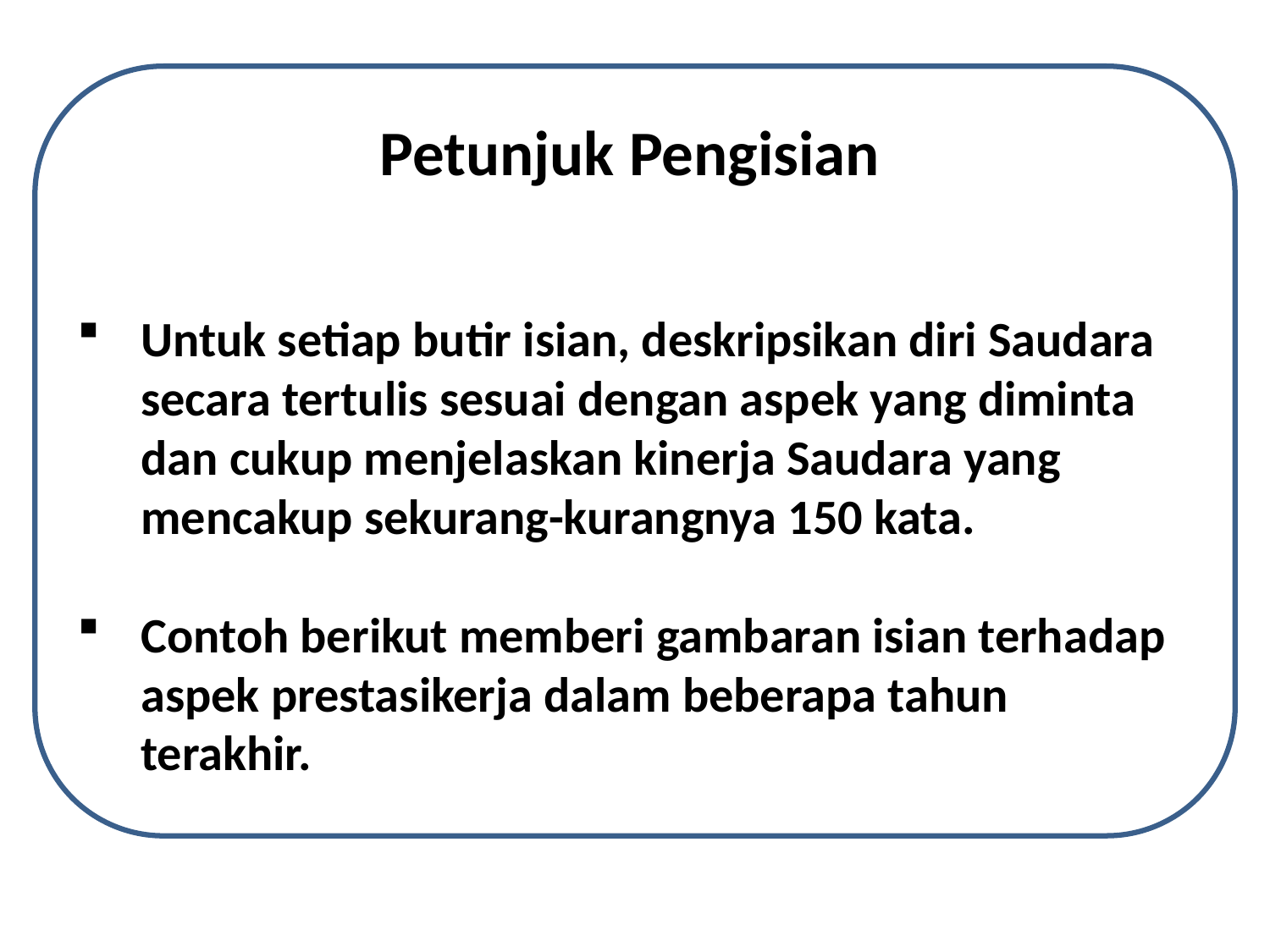

Petunjuk Pengisian

Untuk setiap butir isian, deskripsikan diri Saudara secara tertulis sesuai dengan aspek yang diminta dan cukup menjelaskan kinerja Saudara yang mencakup sekurang-kurangnya 150 kata.

Contoh berikut memberi gambaran isian terhadap aspek prestasikerja dalam beberapa tahun terakhir.